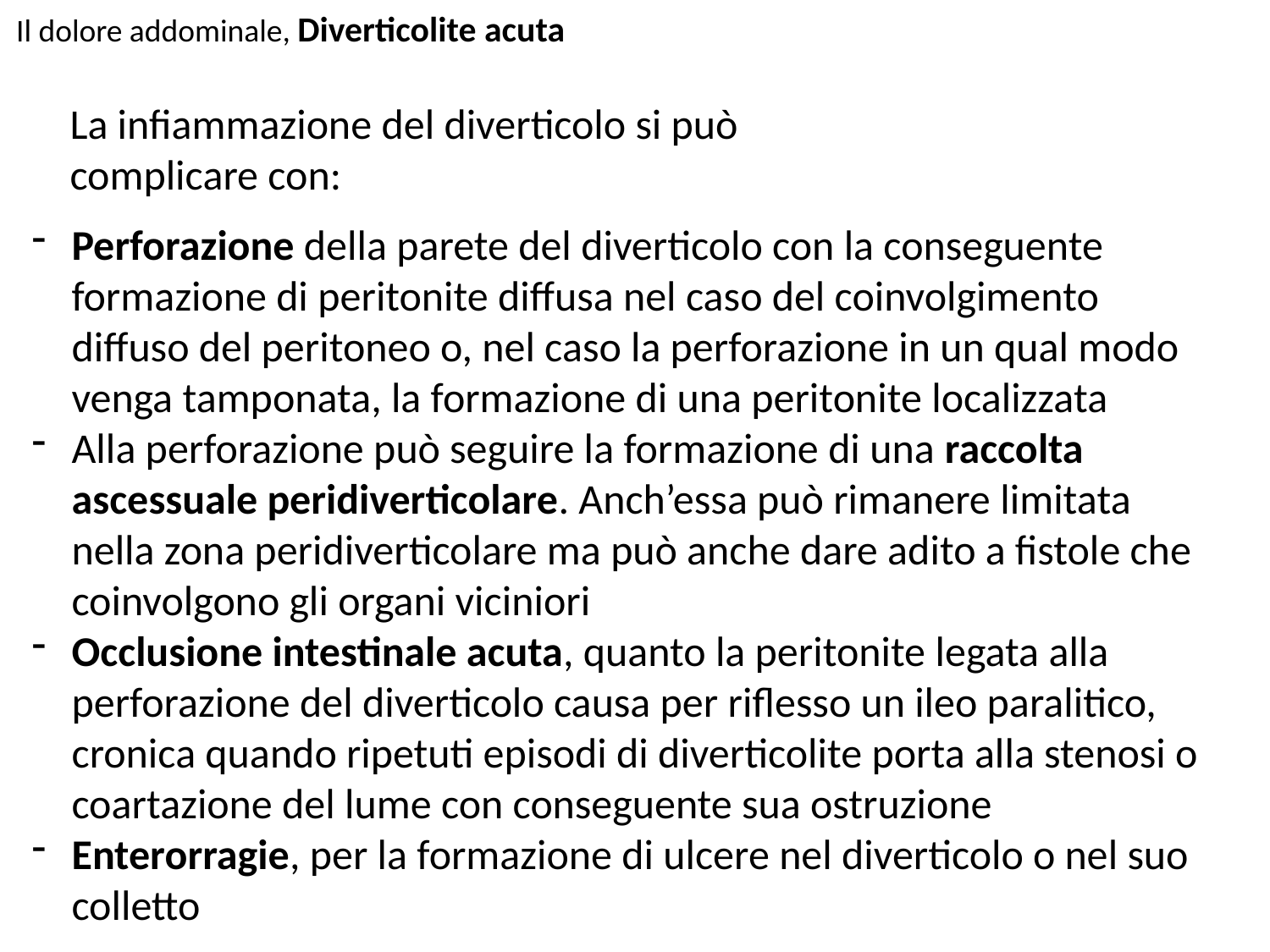

Il dolore addominale, Diverticolite acuta
La infiammazione del diverticolo si può complicare con:
Perforazione della parete del diverticolo con la conseguente formazione di peritonite diffusa nel caso del coinvolgimento diffuso del peritoneo o, nel caso la perforazione in un qual modo venga tamponata, la formazione di una peritonite localizzata
Alla perforazione può seguire la formazione di una raccolta ascessuale peridiverticolare. Anch’essa può rimanere limitata nella zona peridiverticolare ma può anche dare adito a fistole che coinvolgono gli organi viciniori
Occlusione intestinale acuta, quanto la peritonite legata alla perforazione del diverticolo causa per riflesso un ileo paralitico, cronica quando ripetuti episodi di diverticolite porta alla stenosi o coartazione del lume con conseguente sua ostruzione
Enterorragie, per la formazione di ulcere nel diverticolo o nel suo colletto